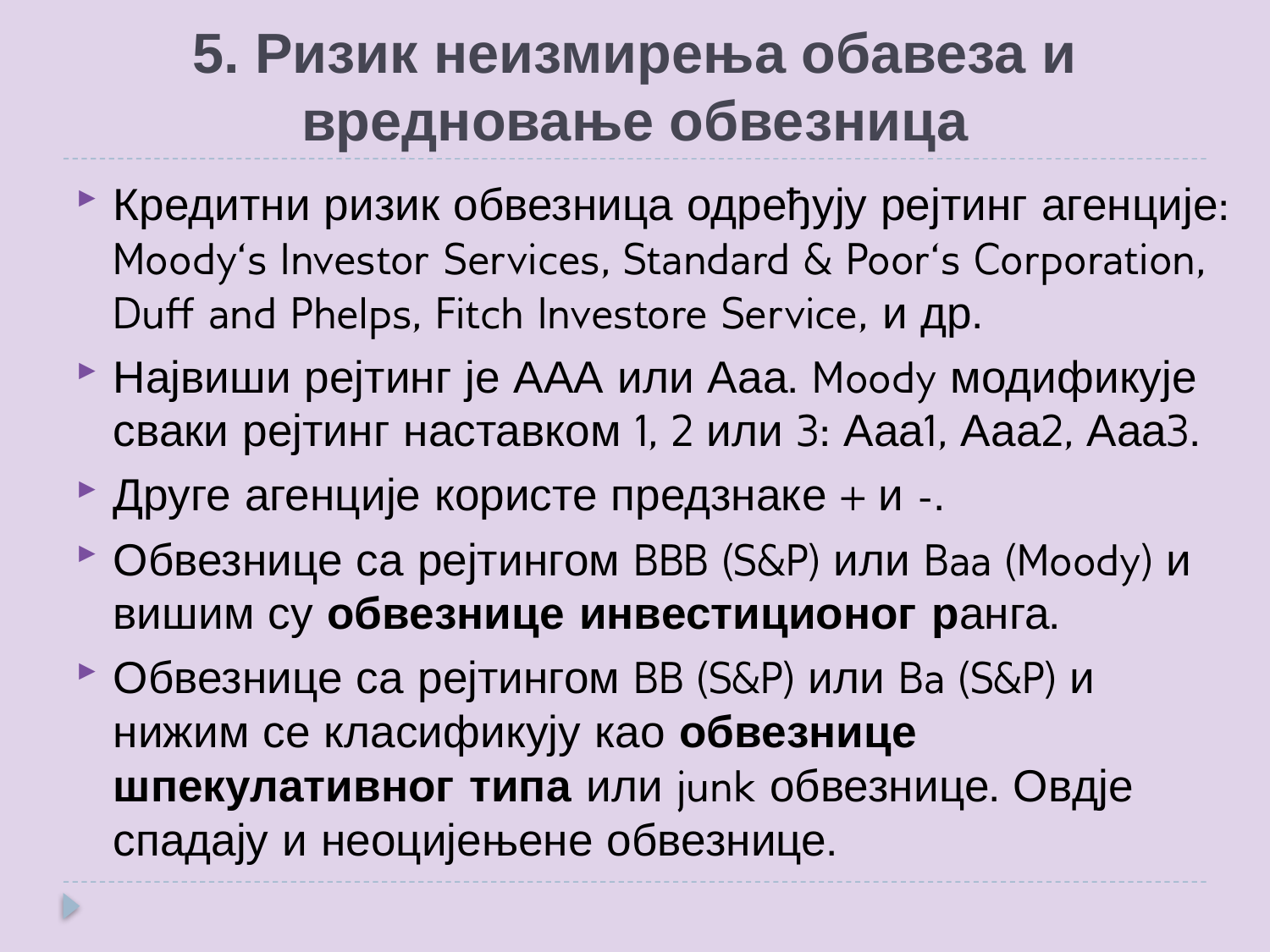

# 5. Ризик неизмирења обавеза и вредновање обвезница
Кредитни ризик обвезница одређују рејтинг агенције: Moody‘s Investor Services, Standard & Poor‘s Corporation, Duff and Phelps, Fitch Investore Service, и др.
Највиши рејтинг је ААА или Ааа. Moody модификује сваки рејтинг наставком 1, 2 или 3: Ааа1, Ааа2, Ааа3.
Друге агенције користе предзнаке + и -.
Обвезнице са рејтингом BBB (S&P) или Baa (Moody) и вишим су обвезнице инвестиционог ранга.
Обвезнице са рејтингом BB (S&P) или Ba (S&P) и нижим се класификују као обвезнице шпекулативног типа или junk обвезнице. Овдје спадају и неоцијењене обвезнице.